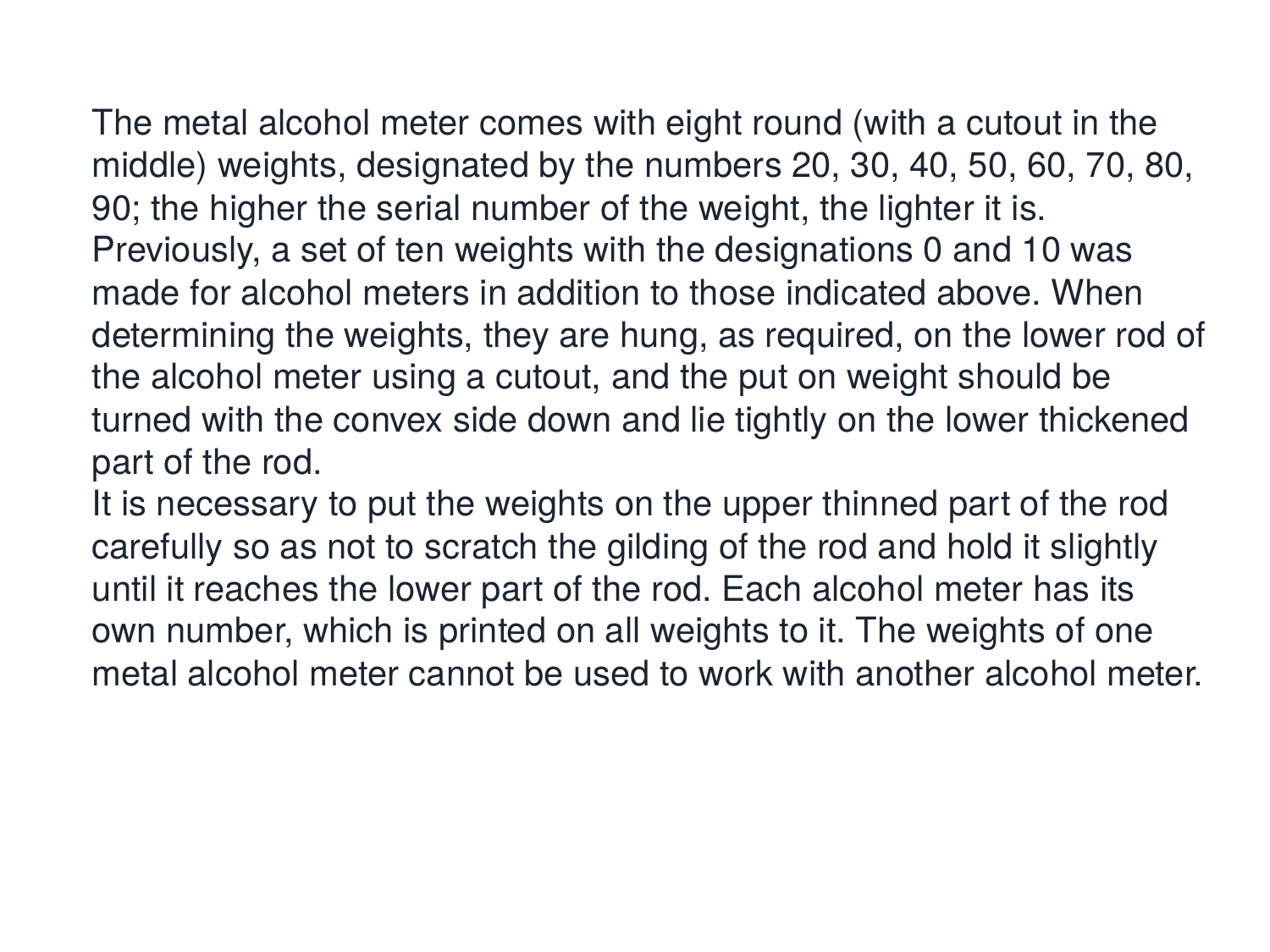

The metal alcohol meter comes with eight round (with a cutout in the middle) weights, designated by the numbers 20, 30, 40, 50, 60, 70, 80, 90; the higher the serial number of the weight, the lighter it is. Previously, a set of ten weights with the designations 0 and 10 was made for alcohol meters in addition to those indicated above. When determining the weights, they are hung, as required, on the lower rod of the alcohol meter using a cutout, and the put on weight should be turned with the convex side down and lie tightly on the lower thickened part of the rod.
It is necessary to put the weights on the upper thinned part of the rod carefully so as not to scratch the gilding of the rod and hold it slightly until it reaches the lower part of the rod. Each alcohol meter has its own number, which is printed on all weights to it. The weights of one metal alcohol meter cannot be used to work with another alcohol meter.